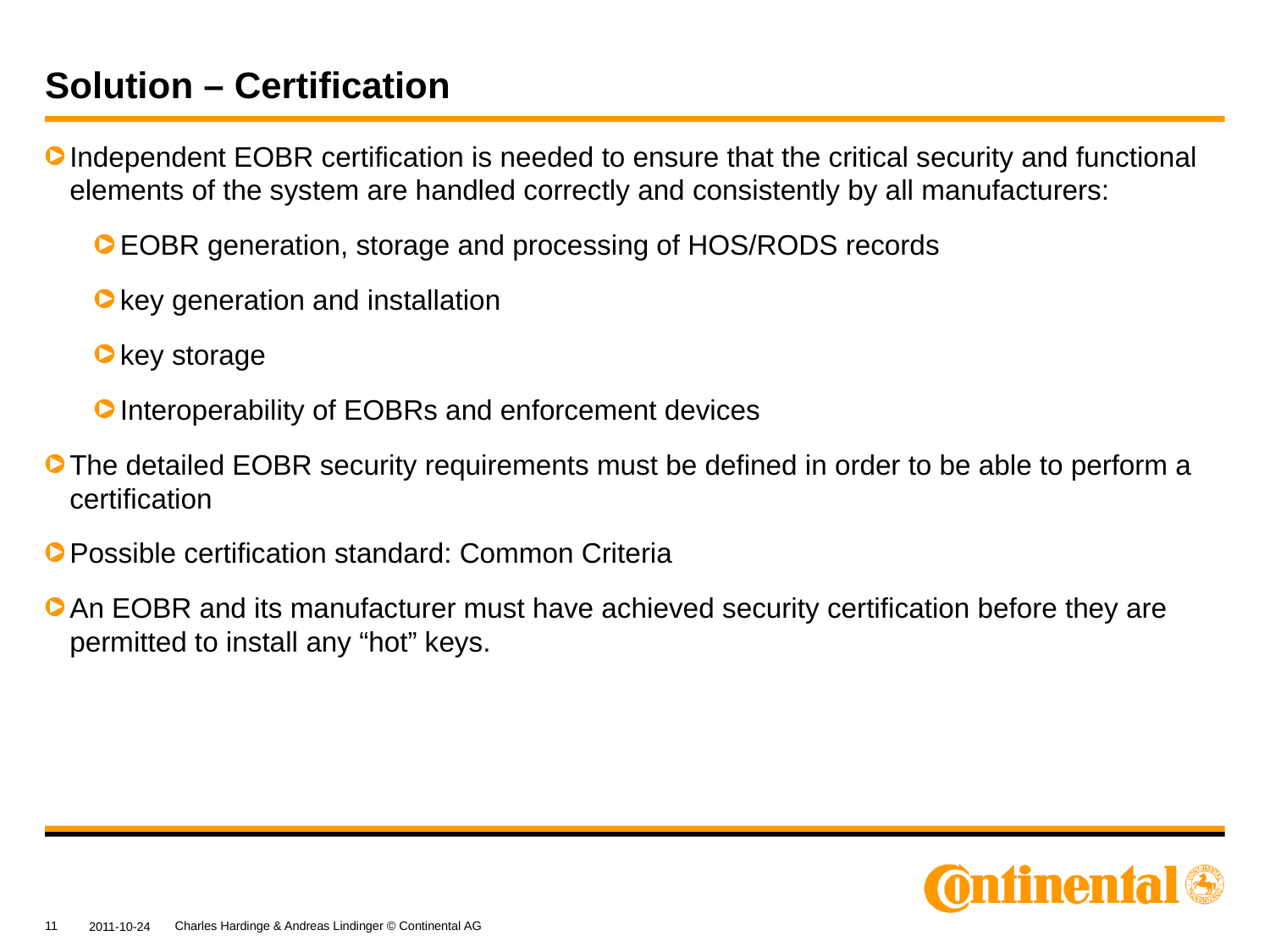

# Solution – Certification
Independent EOBR certification is needed to ensure that the critical security and functional elements of the system are handled correctly and consistently by all manufacturers:
EOBR generation, storage and processing of HOS/RODS records
key generation and installation
key storage
Interoperability of EOBRs and enforcement devices
The detailed EOBR security requirements must be defined in order to be able to perform a certification
Possible certification standard: Common Criteria
An EOBR and its manufacturer must have achieved security certification before they are permitted to install any “hot” keys.

11
Charles Hardinge & Andreas Lindinger © Continental AG
2011-10-24